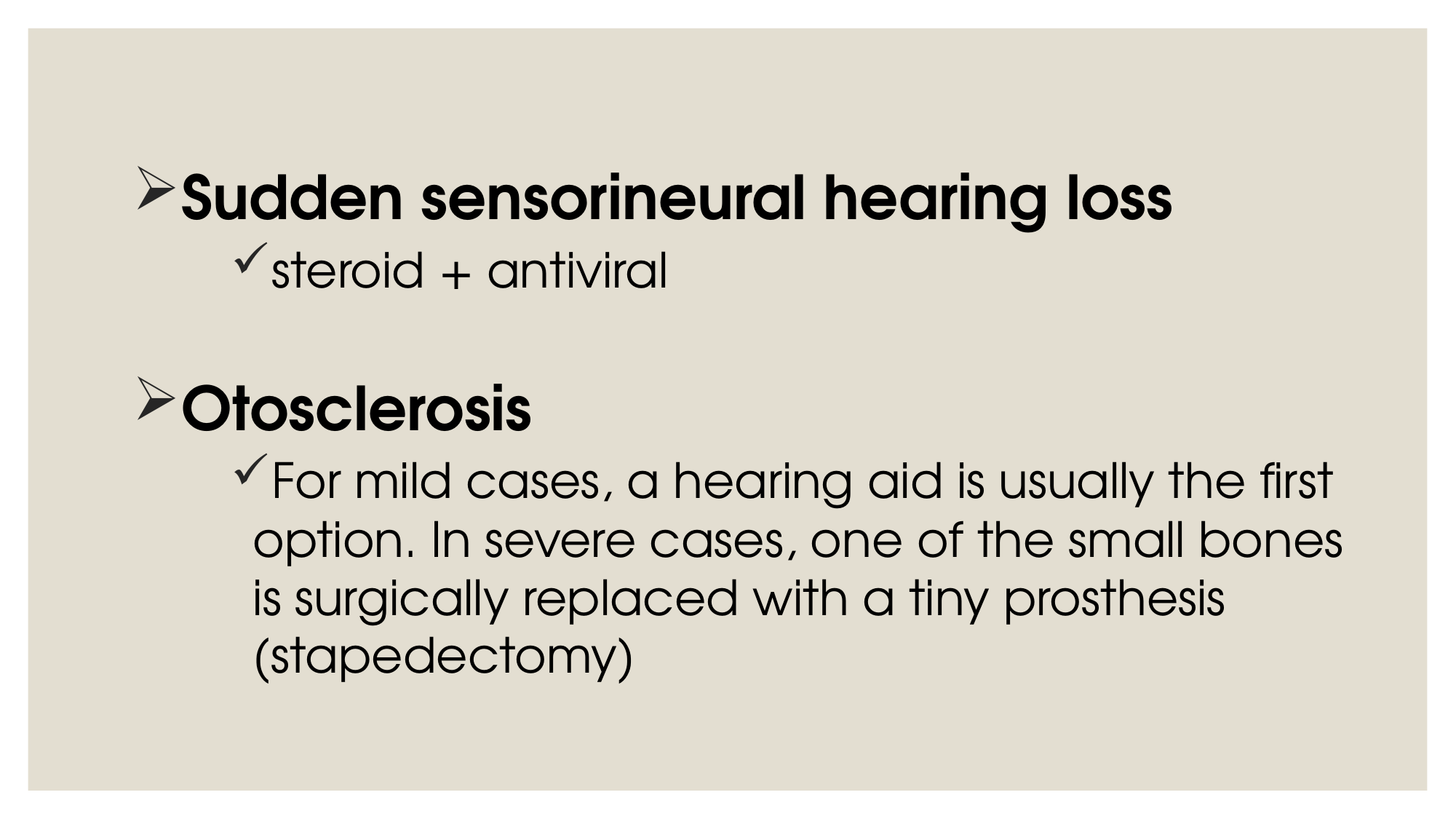

Sudden sensorineural hearing loss
steroid + antiviral
Otosclerosis
For mild cases, a hearing aid is usually the first option. In severe cases, one of the small bones is surgically replaced with a tiny prosthesis (stapedectomy)